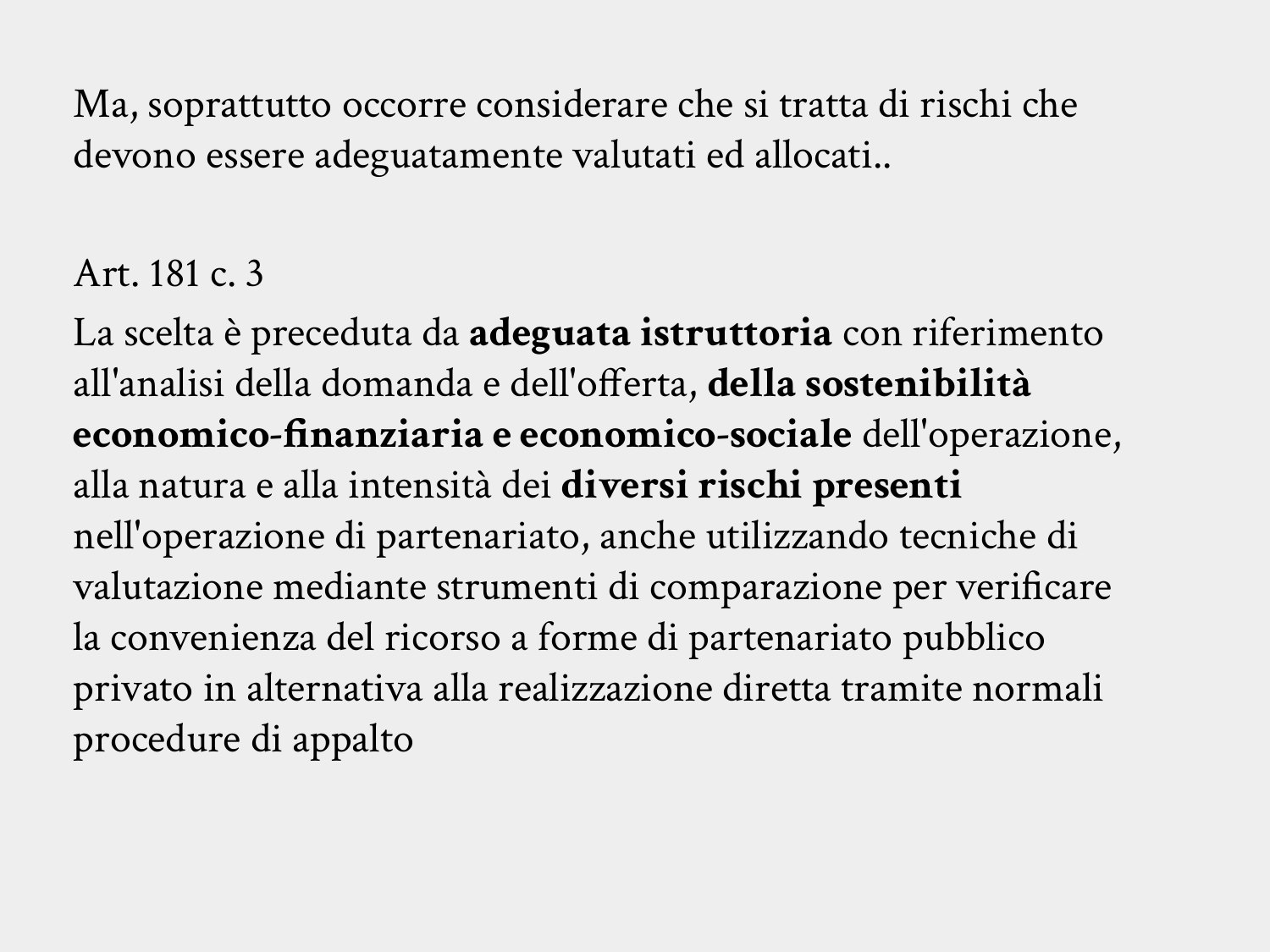

Ma, soprattutto occorre considerare che si tratta di rischi che devono essere adeguatamente valutati ed allocati..

Art. 181 c. 3
La scelta è preceduta da adeguata istruttoria con riferimento all'analisi della domanda e dell'offerta, della sostenibilità economico-finanziaria e economico-sociale dell'operazione, alla natura e alla intensità dei diversi rischi presenti nell'operazione di partenariato, anche utilizzando tecniche di valutazione mediante strumenti di comparazione per verificare la convenienza del ricorso a forme di partenariato pubblico privato in alternativa alla realizzazione diretta tramite normali procedure di appalto